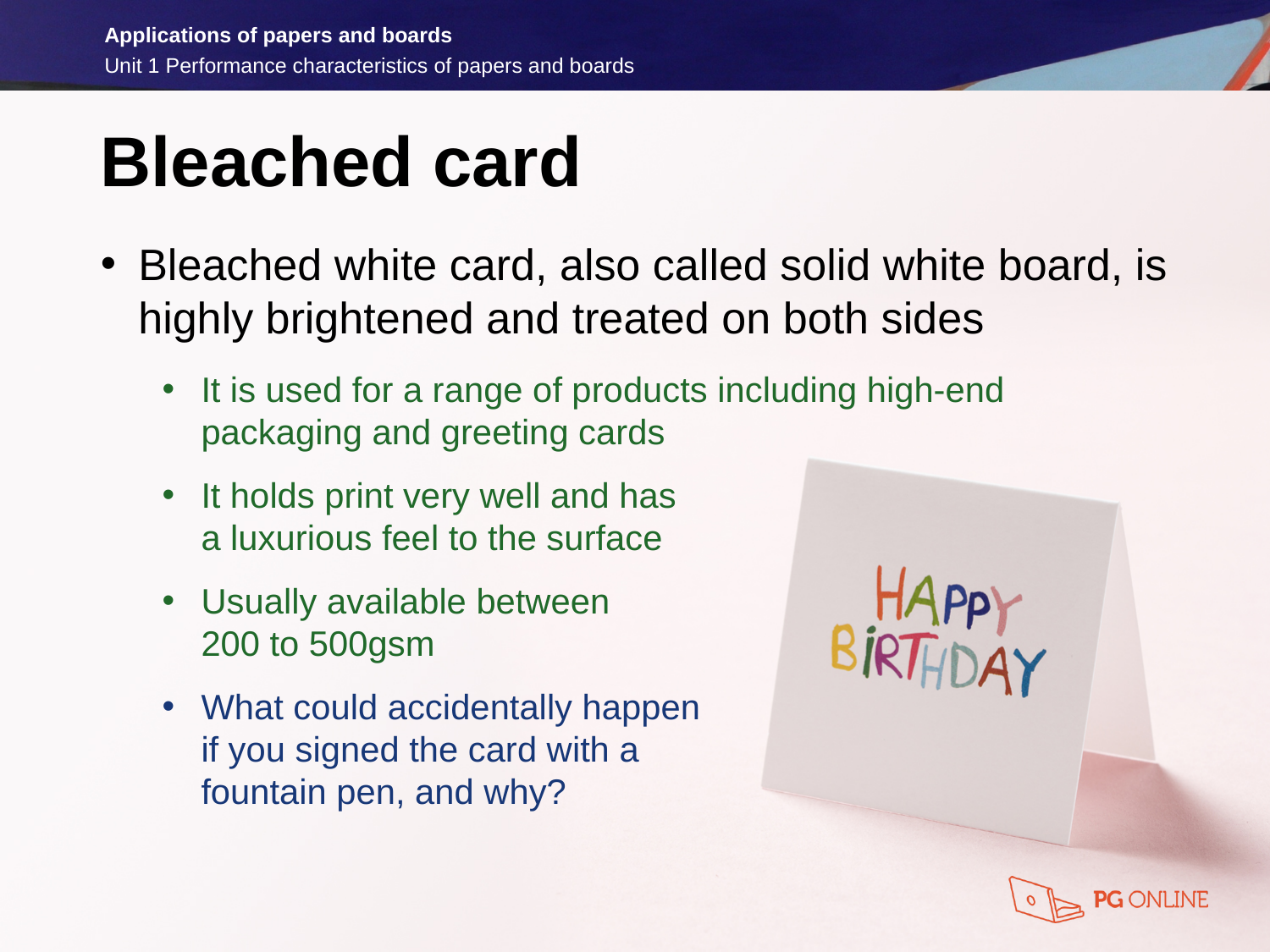

Bleached card
Bleached white card, also called solid white board, is highly brightened and treated on both sides
It is used for a range of products including high-end packaging and greeting cards
It holds print very well and has
a luxurious feel to the surface
Usually available between
200 to 500gsm
What could accidentally happen
if you signed the card with a
fountain pen, and why?